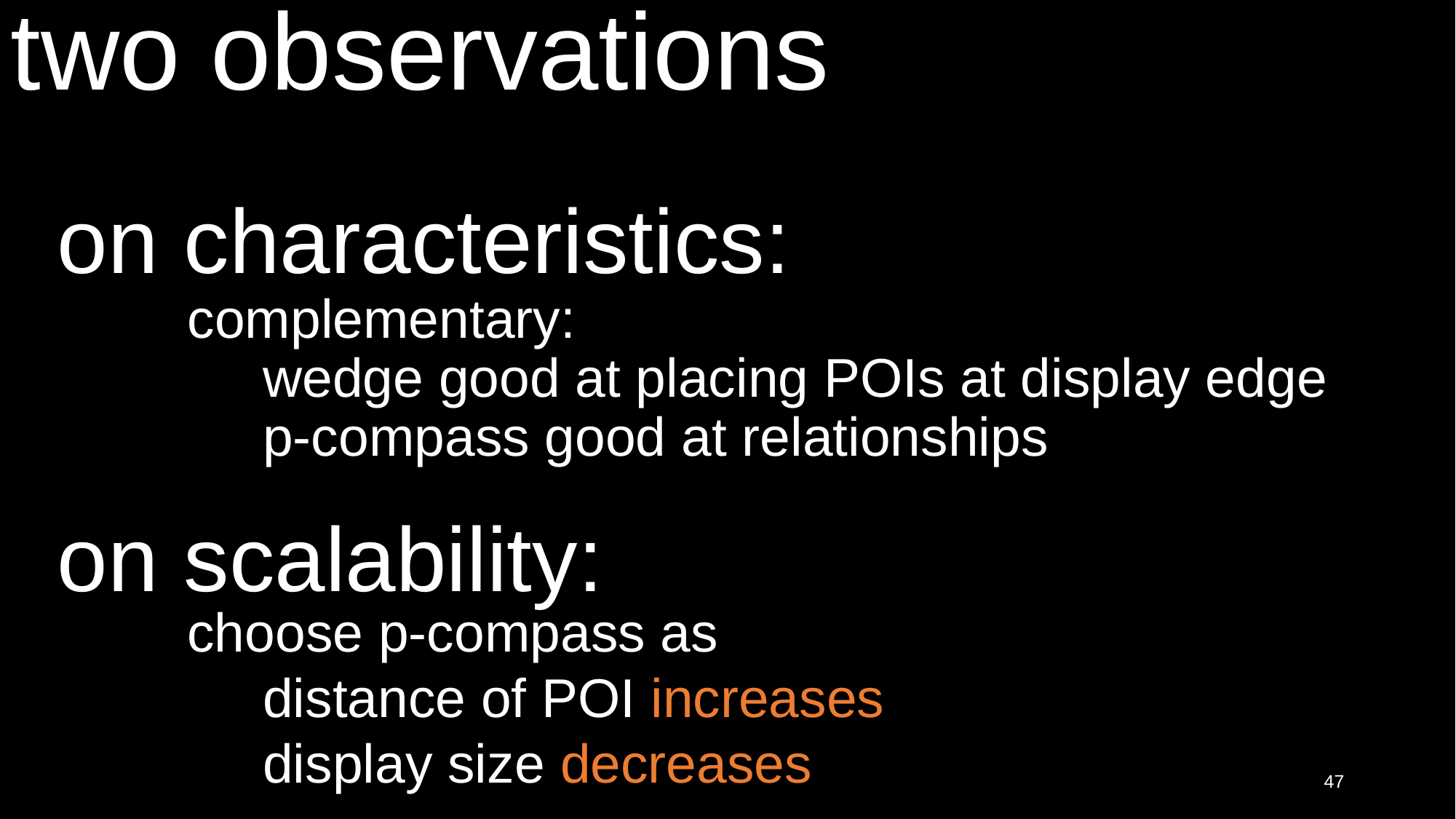

two observations
on characteristics:
# complementary: wedge good at placing POIs at display edge p-compass good at relationships
on scalability:
choose p-compass as
     distance of POI increases
     display size decreases
47